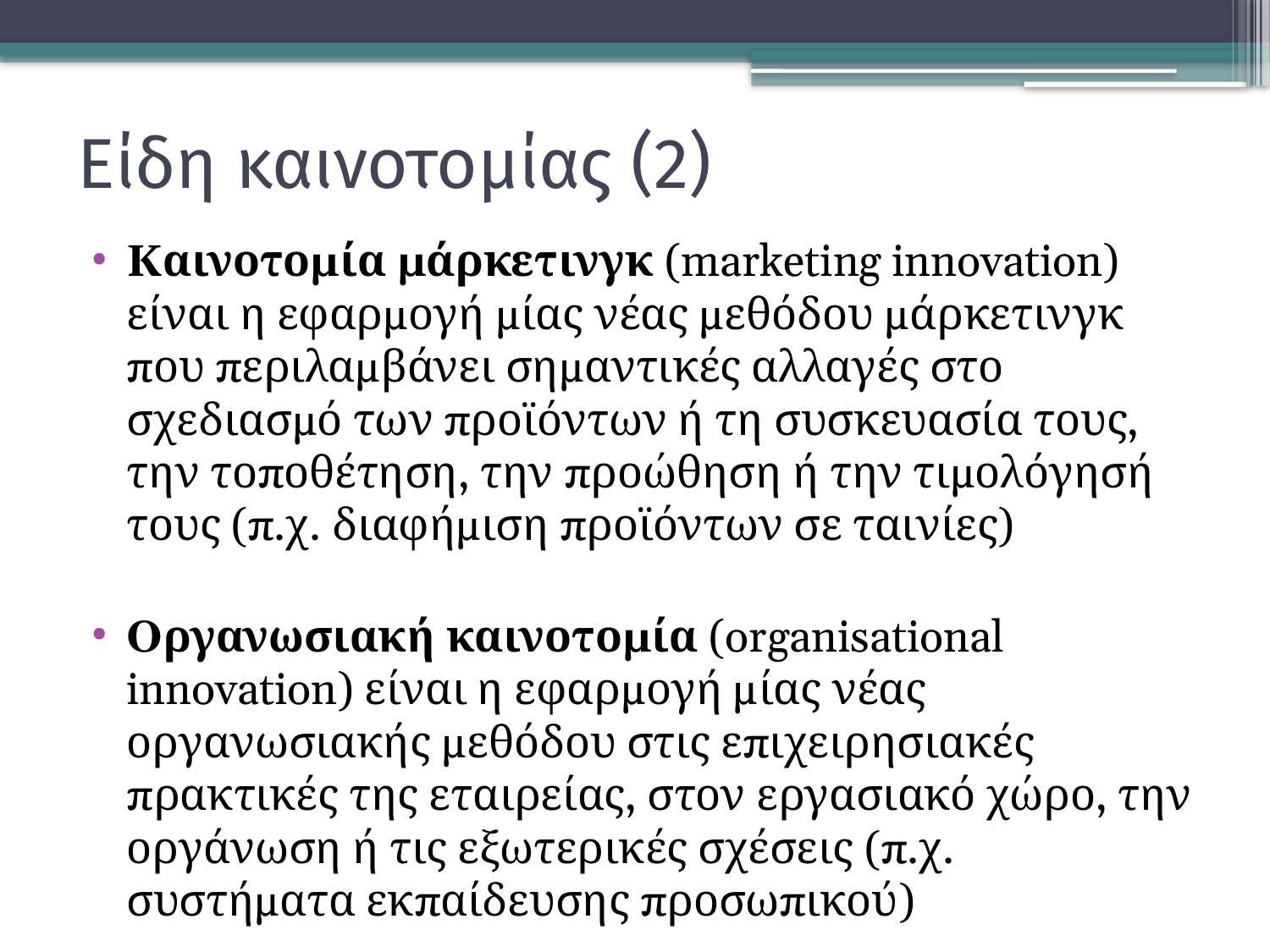

# Είδη καινοτομίας (2)
Καινοτομία μάρκετινγκ (marketing innovation) είναι η εφαρμογή μίας νέας μεθόδου μάρκετινγκ που περιλαμβάνει σημαντικές αλλαγές στο σχεδιασμό των προϊόντων ή τη συσκευασία τους, την τοποθέτηση, την προώθηση ή την τιμολόγησή τους (π.χ. διαφήμιση προϊόντων σε ταινίες)
Οργανωσιακή καινοτομία (organisational innovation) είναι η εφαρμογή μίας νέας οργανωσιακής μεθόδου στις επιχειρησιακές πρακτικές της εταιρείας, στον εργασιακό χώρο, την οργάνωση ή τις εξωτερικές σχέσεις (π.χ. συστήματα εκπαίδευσης προσωπικού)